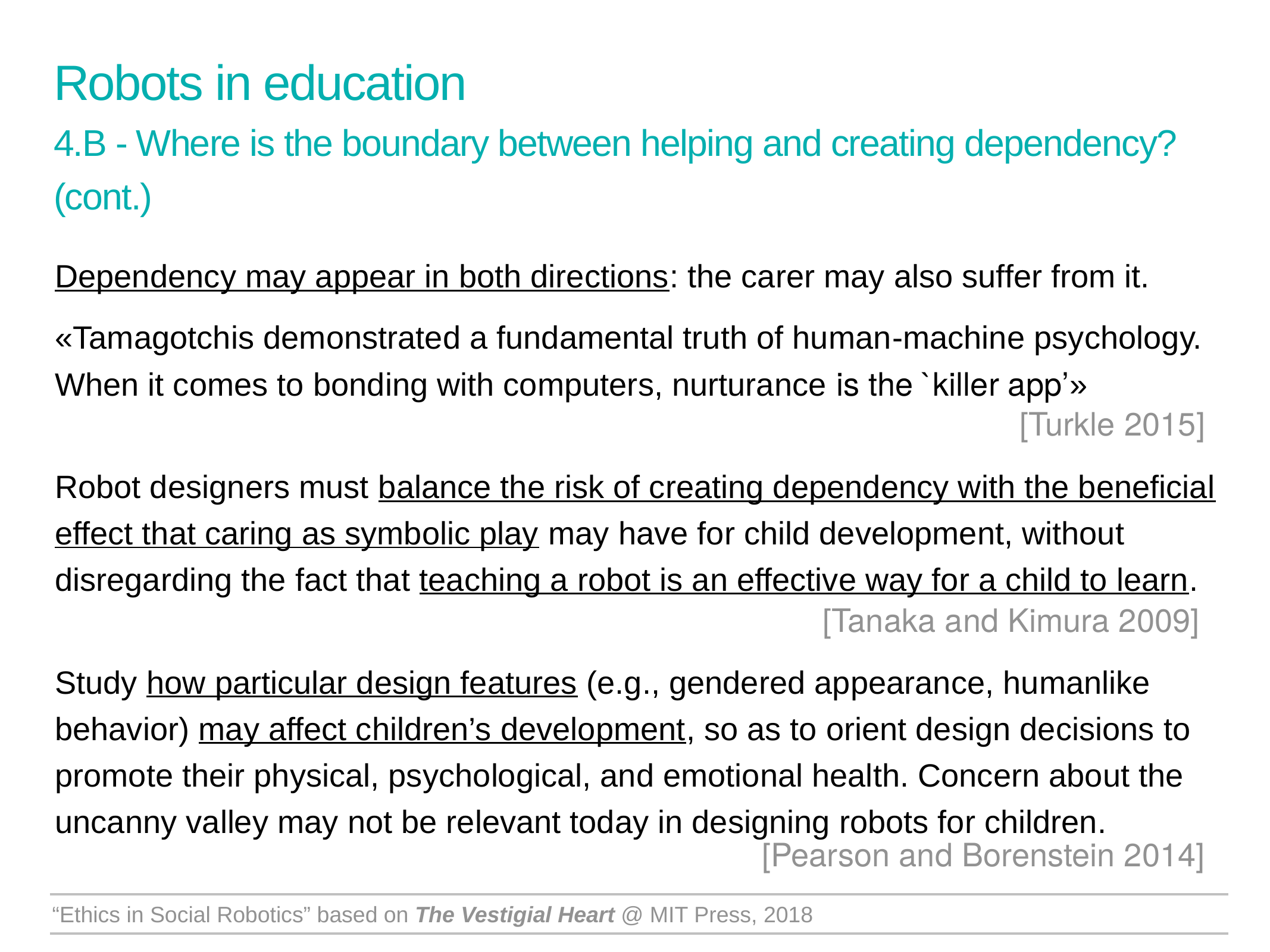

Robots in education
4.B - Where is the boundary between helping and creating dependency?
(cont.)
Dependency may appear in both directions: the carer may also suffer from it.
«Tamagotchis demonstrated a fundamental truth of human­-machine psychology. When it comes to bonding with computers, nurturance is the `killer app’»

Robot designers must balance the risk of creating dependency with the beneficial effect that caring as symbolic play may have for child development, without disregarding the fact that teaching a robot is an effective way for a child to learn.

Study how particular design features (e.g., gendered appearance, humanlike behavior) may affect children’s development, so as to orient design decisions to promote their physical, psychological, and emotional health. Concern about the uncanny valley may not be relevant today in designing robots for children.
[Turkle 2015]
[Tanaka and Kimura 2009]
[Pearson and Borenstein 2014]